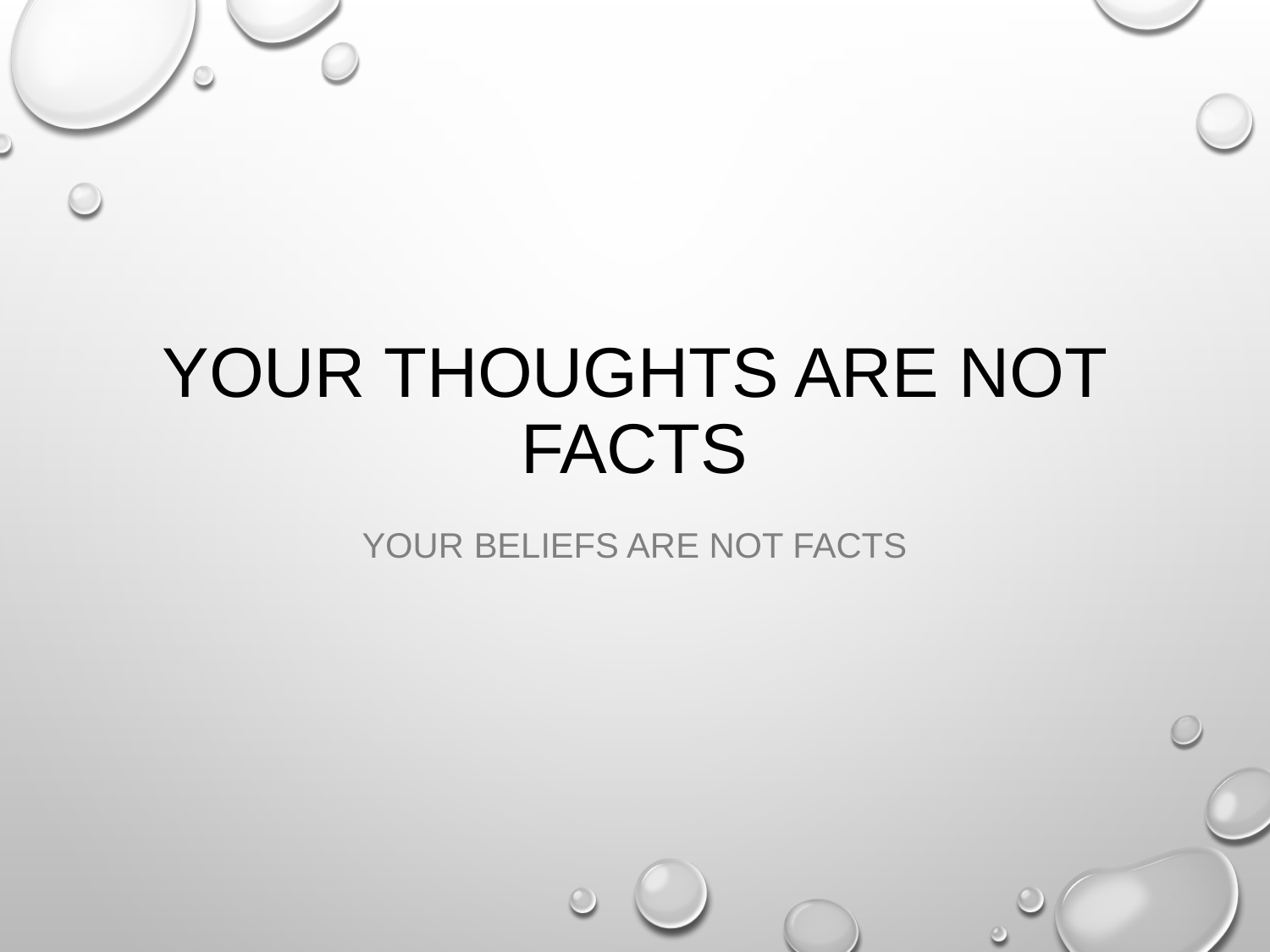

# Your thoughts are not facts
Your beliefs are not facts